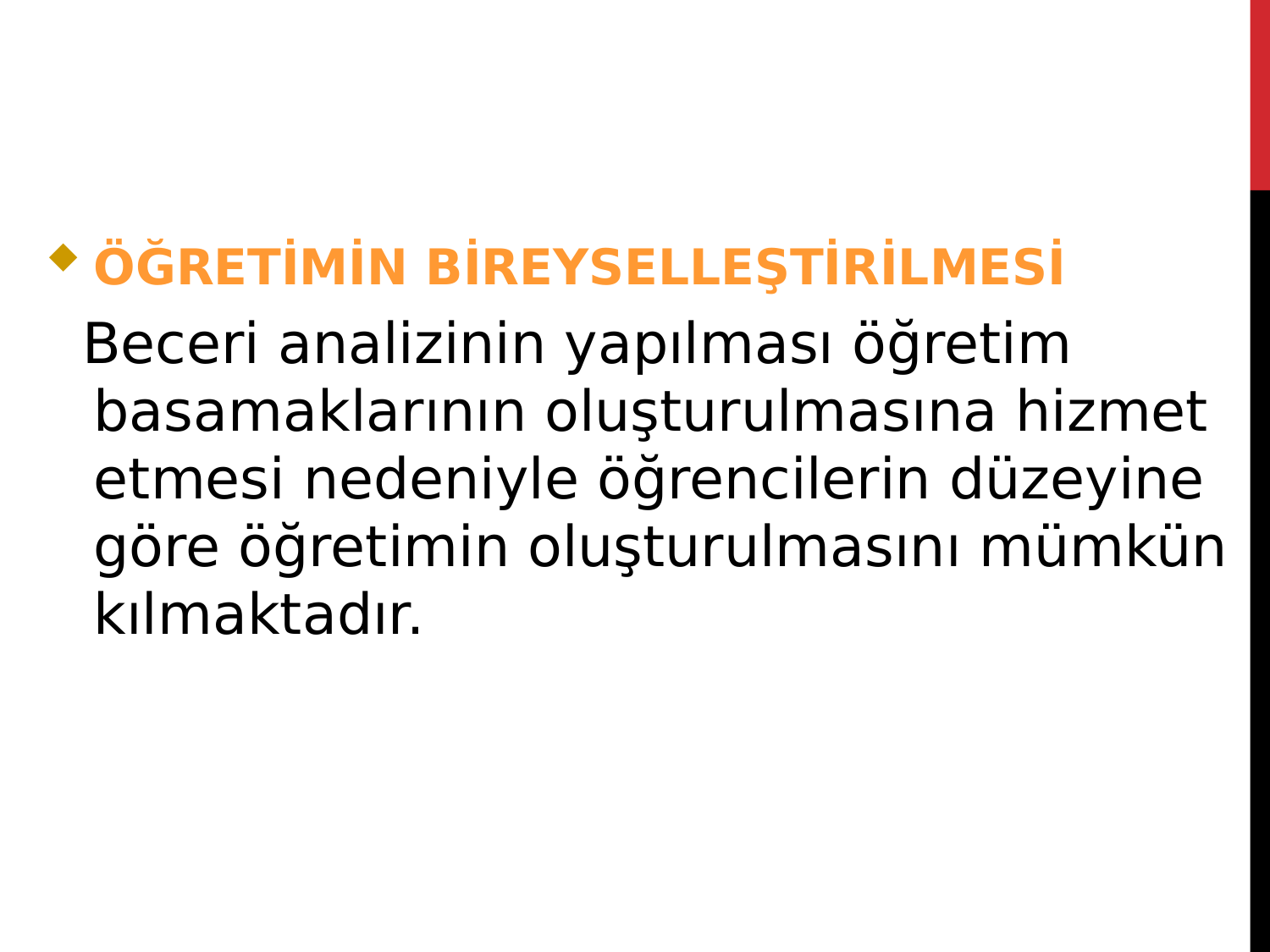

ÖĞRETİMİN BİREYSELLEŞTİRİLMESİ
  Beceri analizinin yapılması öğretim basamaklarının oluşturulmasına hizmet etmesi nedeniyle öğrencilerin düzeyine göre öğretimin oluşturulmasını mümkün kılmaktadır.